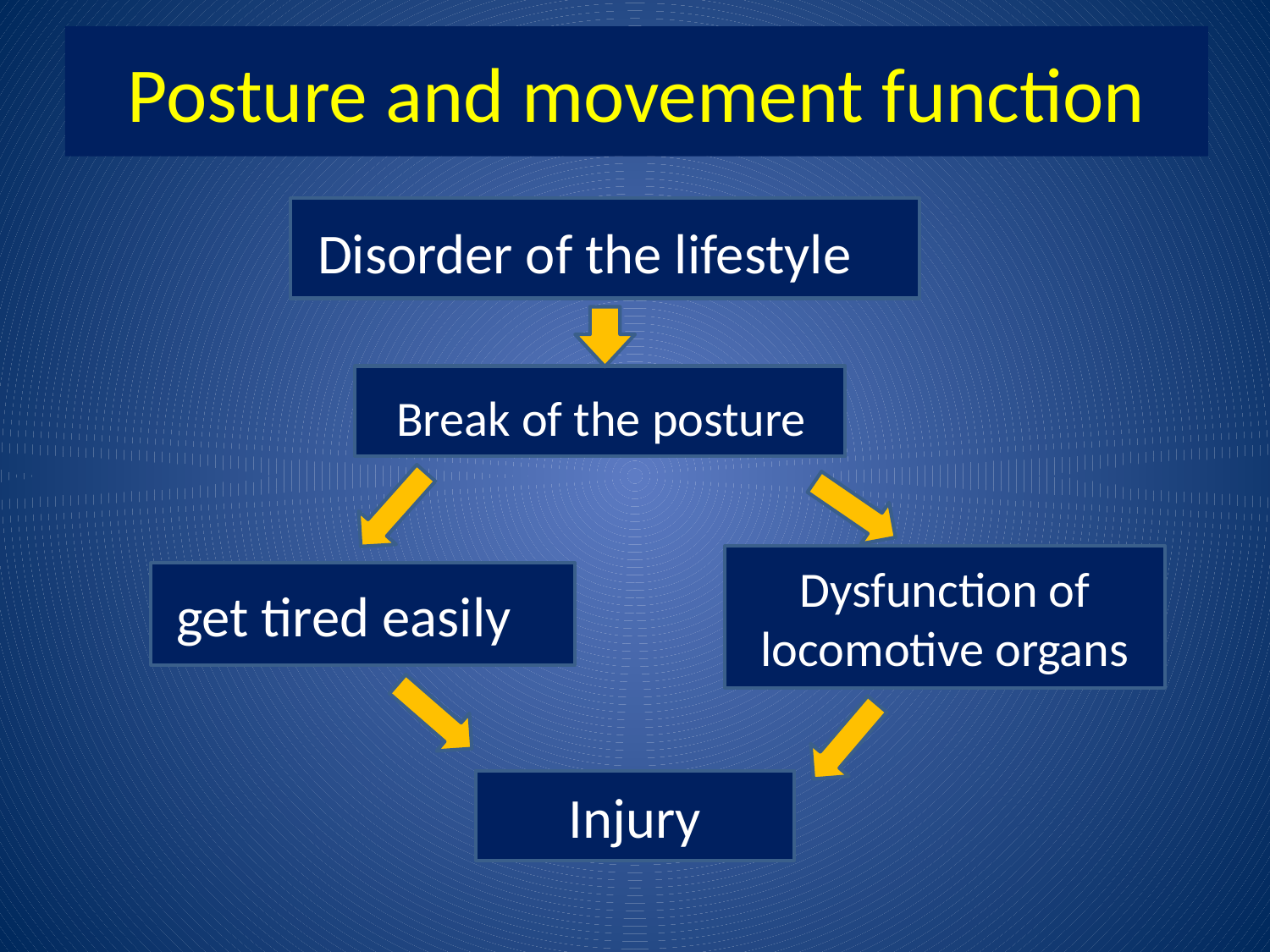

# Posture and movement function
 Disorder of the lifestyle

  Break of the posture

Dysfunction of
locomotive organs
 get tired easily

Injury